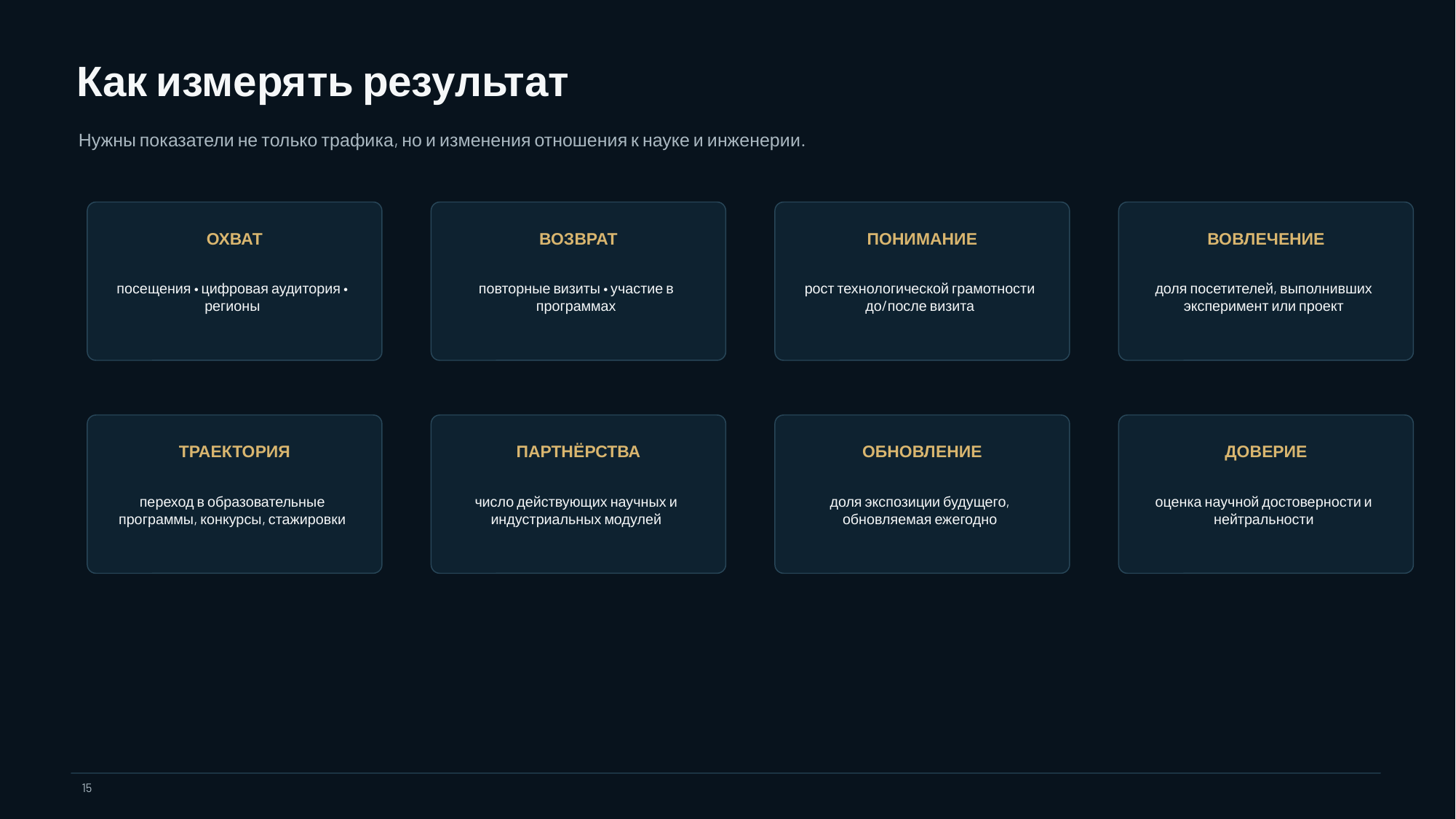

Как измерять результат
Нужны показатели не только трафика, но и изменения отношения к науке и инженерии.

ОХВАТ
ВОЗВРАТ
ПОНИМАНИЕ
ВОВЛЕЧЕНИЕ
посещения • цифровая аудитория • регионы
повторные визиты • участие в программах
рост технологической грамотности до/после визита
доля посетителей, выполнивших эксперимент или проект

ТРАЕКТОРИЯ
ПАРТНЁРСТВА
ОБНОВЛЕНИЕ
ДОВЕРИЕ
переход в образовательные программы, конкурсы, стажировки
число действующих научных и индустриальных модулей
доля экспозиции будущего, обновляемая ежегодно
оценка научной достоверности и нейтральности
15